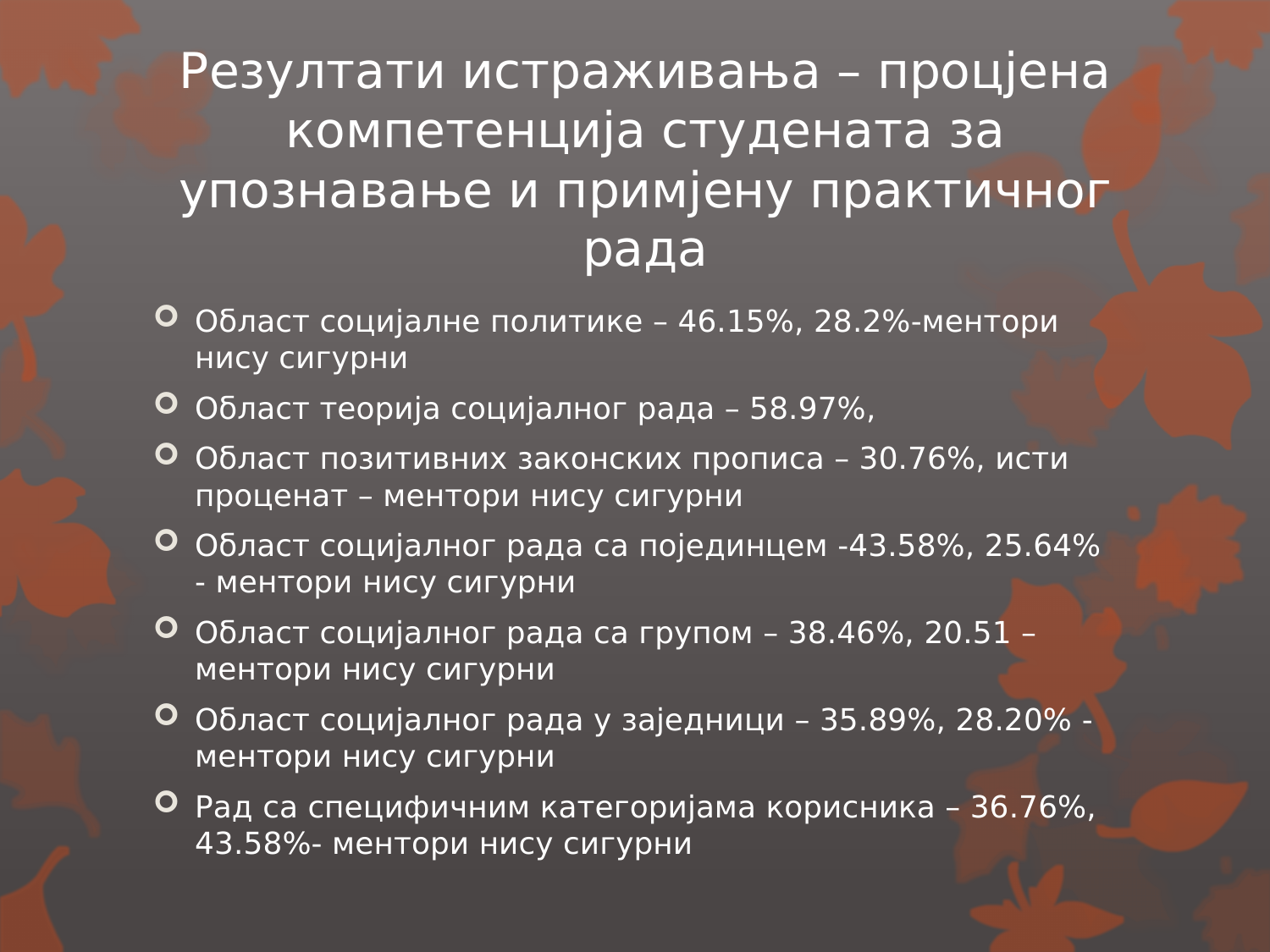

# Резултати истраживања – процјена компетенција студената за упознавање и примјену практичног рада

Област социјалне политике – 46.15%, 28.2%-ментори нису сигурни
Област теорија социјалног рада – 58.97%,
Област позитивних законских прописа – 30.76%, исти проценат – ментори нису сигурни
Област социјалног рада са појединцем -43.58%, 25.64% - ментори нису сигурни
Област социјалног рада са групом – 38.46%, 20.51 – ментори нису сигурни
Област социјалног рада у заједници – 35.89%, 28.20% - ментори нису сигурни
Рад са специфичним категоријама корисника – 36.76%, 43.58%- ментори нису сигурни